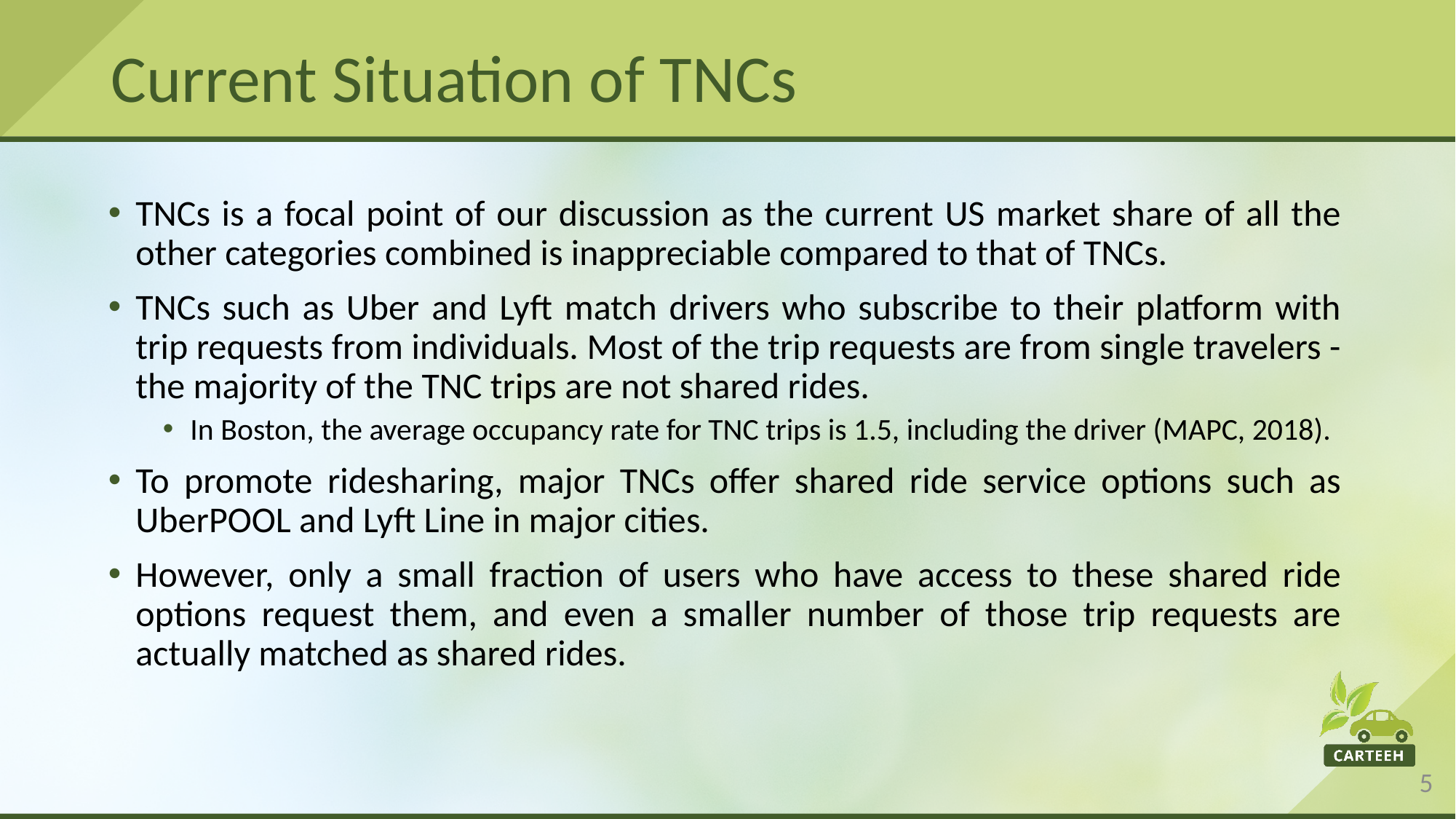

# Current Situation of TNCs
TNCs is a focal point of our discussion as the current US market share of all the other categories combined is inappreciable compared to that of TNCs.
TNCs such as Uber and Lyft match drivers who subscribe to their platform with trip requests from individuals. Most of the trip requests are from single travelers -the majority of the TNC trips are not shared rides.
In Boston, the average occupancy rate for TNC trips is 1.5, including the driver (MAPC, 2018).
To promote ridesharing, major TNCs offer shared ride service options such as UberPOOL and Lyft Line in major cities.
However, only a small fraction of users who have access to these shared ride options request them, and even a smaller number of those trip requests are actually matched as shared rides.